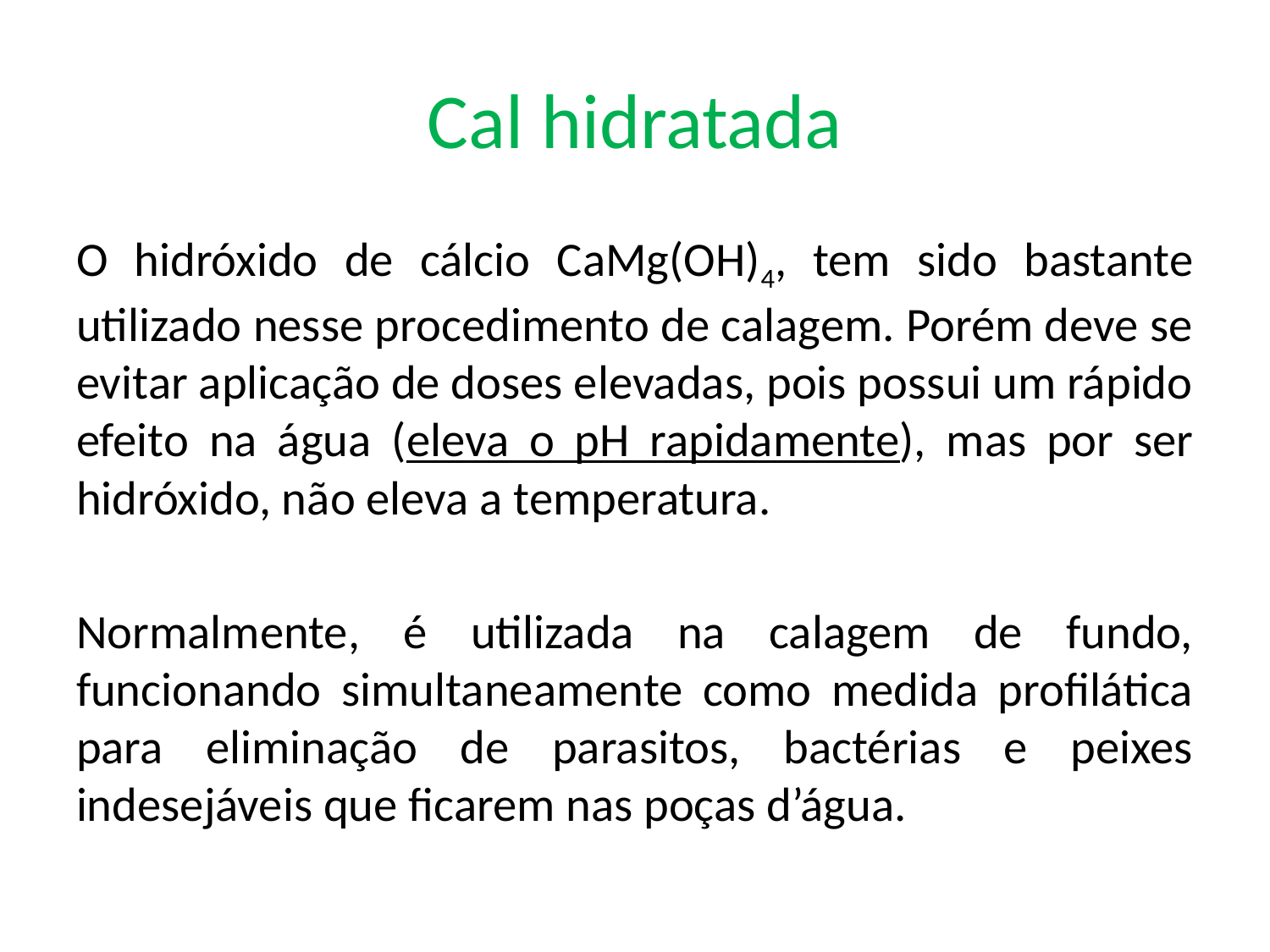

# Cal hidratada
O hidróxido de cálcio CaMg(OH)4, tem sido bastante utilizado nesse procedimento de calagem. Porém deve se evitar aplicação de doses elevadas, pois possui um rápido efeito na água (eleva o pH rapidamente), mas por ser hidróxido, não eleva a temperatura.

Normalmente, é utilizada na calagem de fundo, funcionando simultaneamente como medida profilática para eliminação de parasitos, bactérias e peixes indesejáveis que ficarem nas poças d’água.